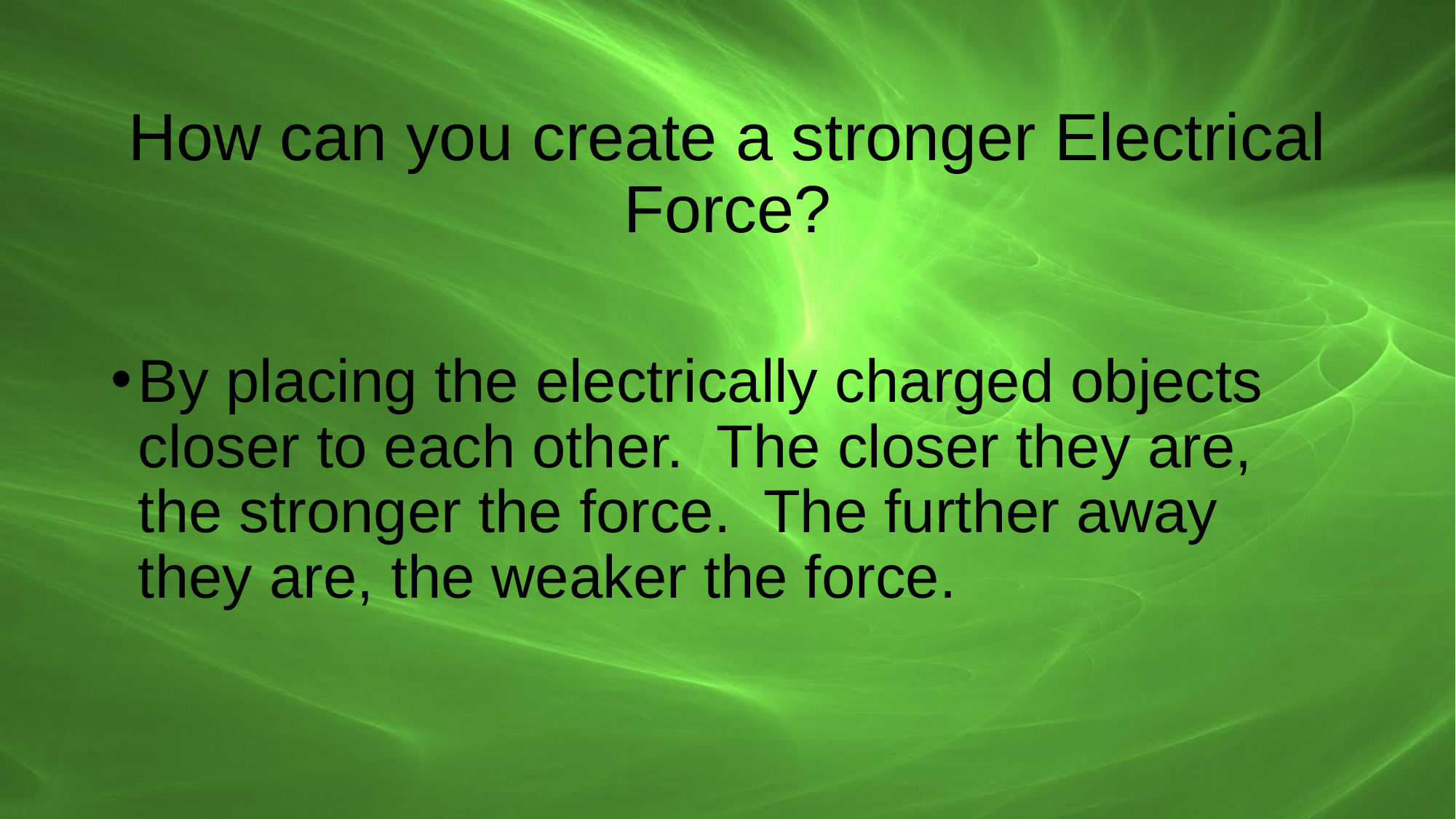

# How can you create a stronger Electrical Force?
By placing the electrically charged objects closer to each other.  The closer they are, the stronger the force.  The further away they are, the weaker the force.